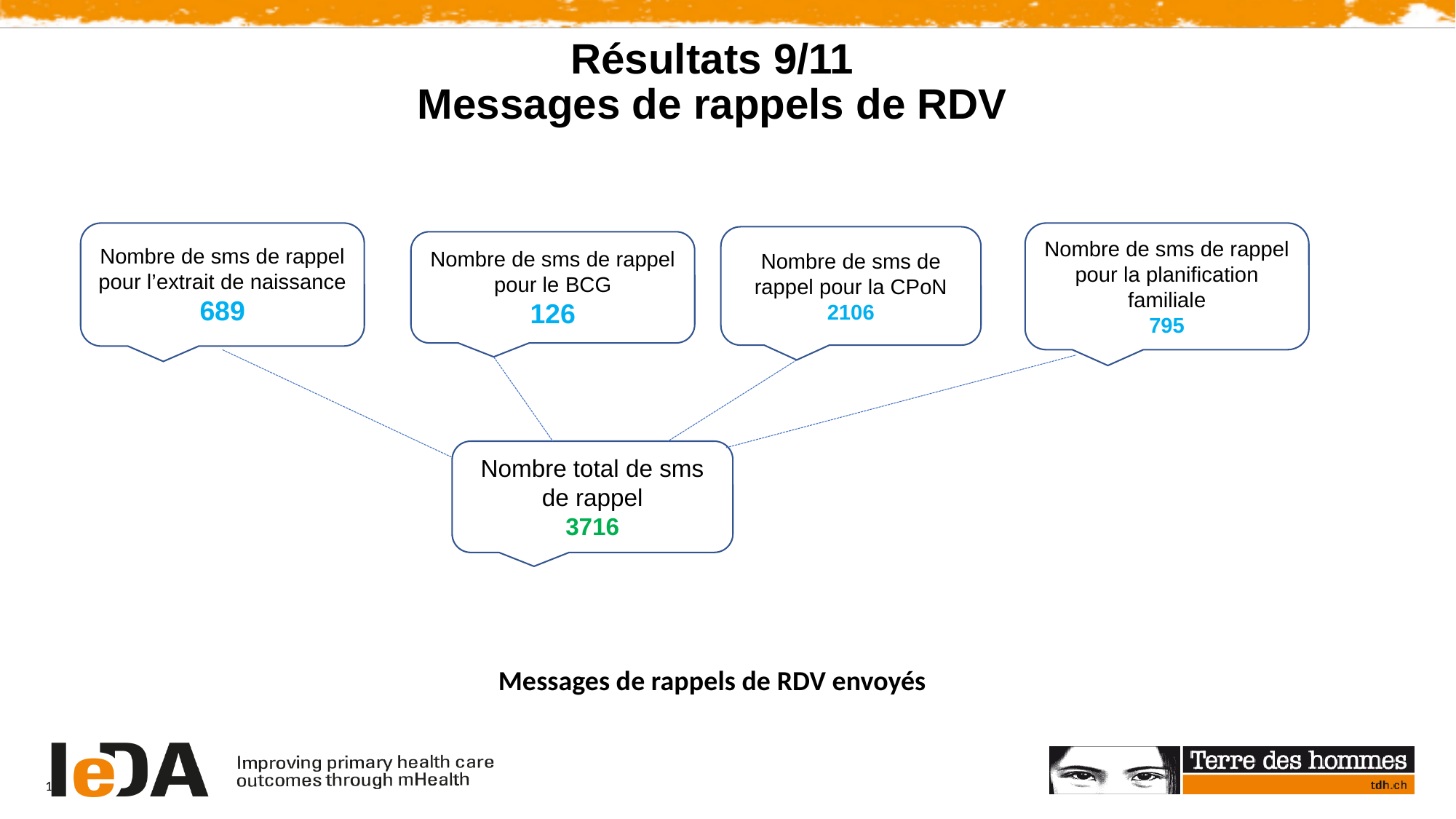

Résultats 9/11
Messages de rappels de RDV

Nombre de sms de rappel pour l’extrait de naissance
689
Nombre de sms de rappel pour la planification familiale
795
Nombre de sms de rappel pour la CPoN
2106
Nombre de sms de rappel pour le BCG
126
Nombre total de sms de rappel
3716
Messages de rappels de RDV envoyés